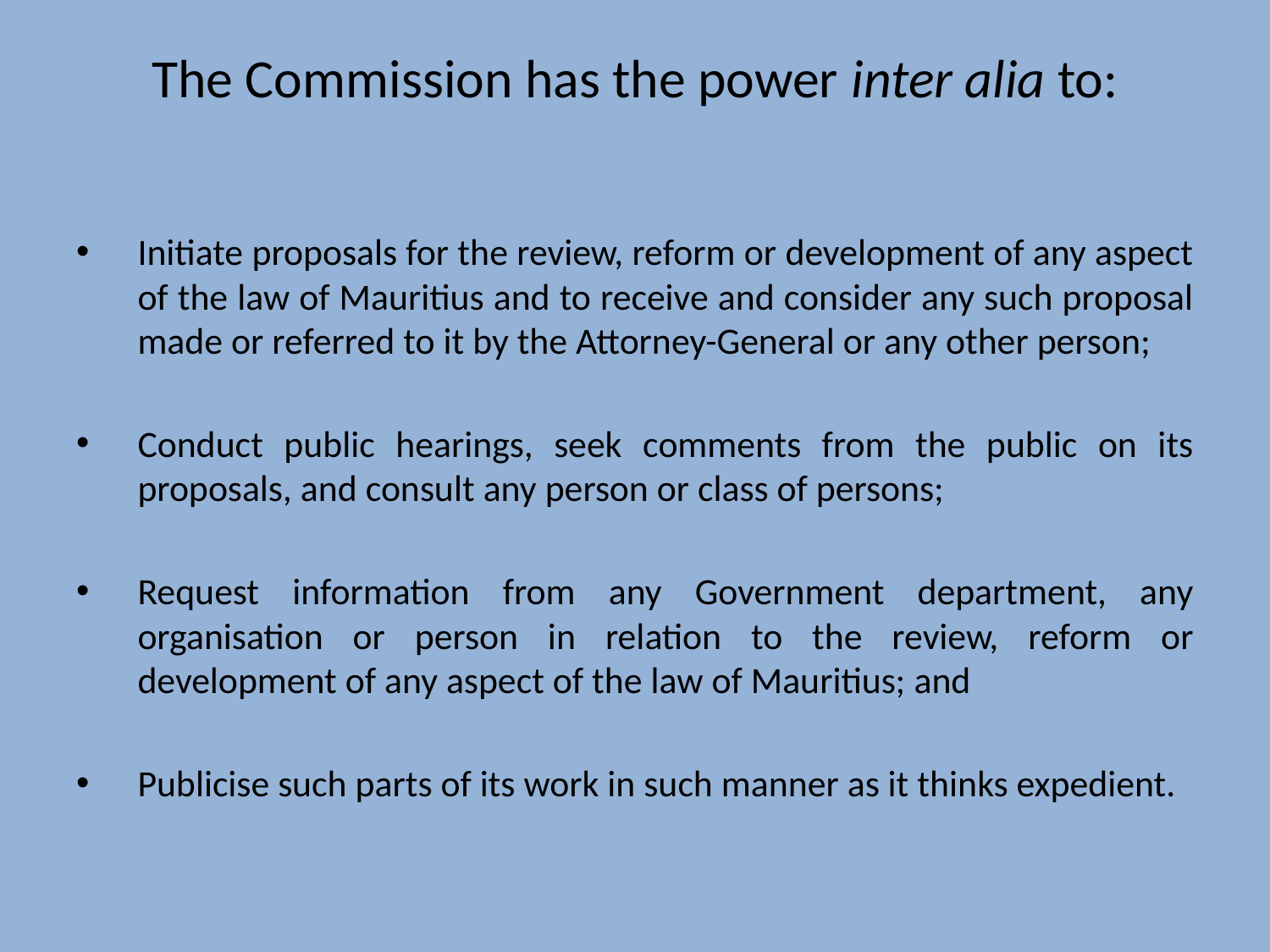

# The Commission has the power inter alia to:
Initiate proposals for the review, reform or development of any aspect of the law of Mauritius and to receive and consider any such proposal made or referred to it by the Attorney-General or any other person;

Conduct public hearings, seek comments from the public on its proposals, and consult any person or class of persons;

Request information from any Government department, any organisation or person in relation to the review, reform or development of any aspect of the law of Mauritius; and

Publicise such parts of its work in such manner as it thinks expedient.